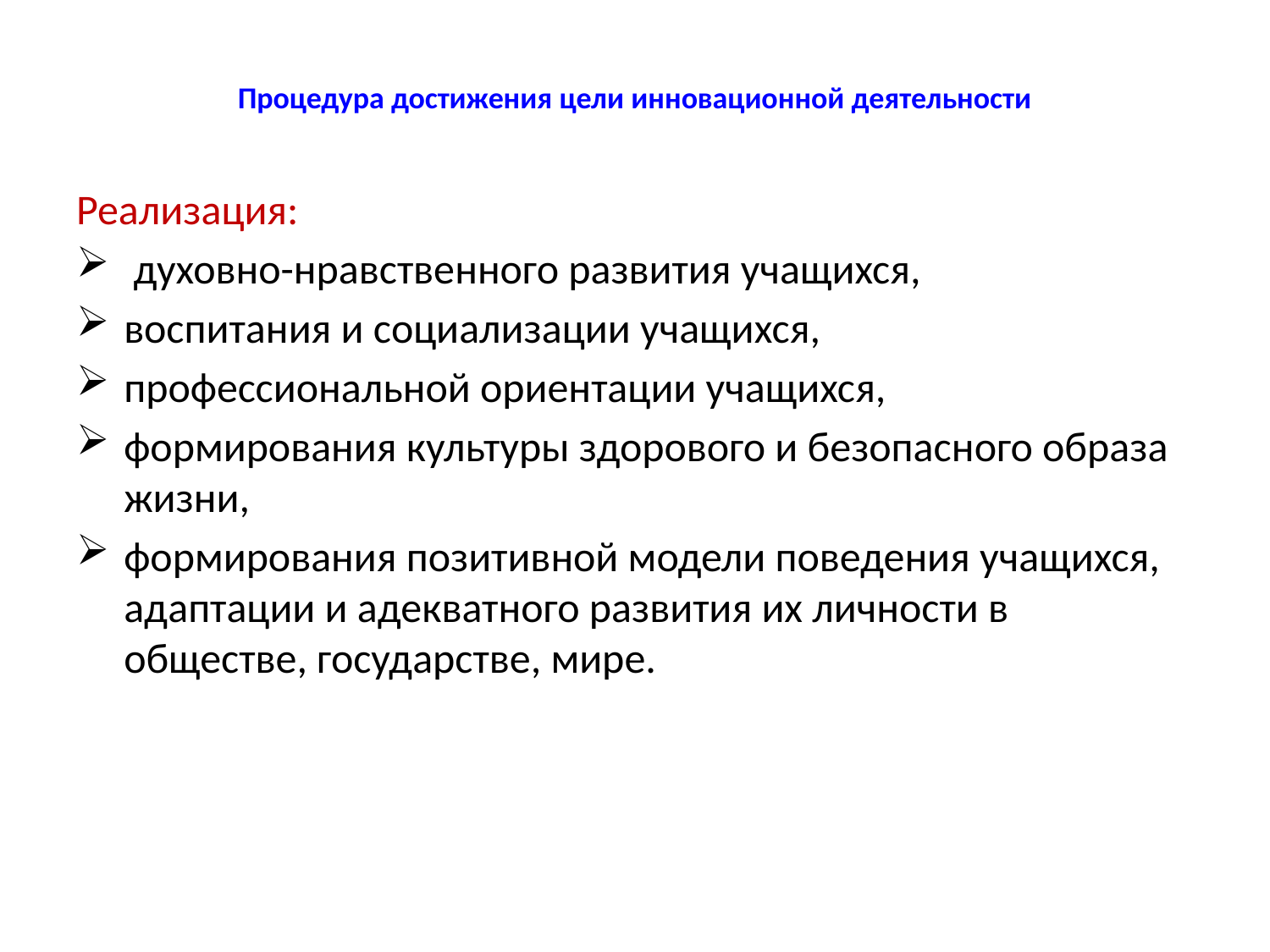

# Процедура достижения цели инновационной деятельности
Реализация:
 духовно-нравственного развития учащихся,
воспитания и социализации учащихся,
профессиональной ориентации учащихся,
формирования культуры здорового и безопасного образа жизни,
формирования позитивной модели поведения учащихся, адаптации и адекватного развития их личности в обществе, государстве, мире.